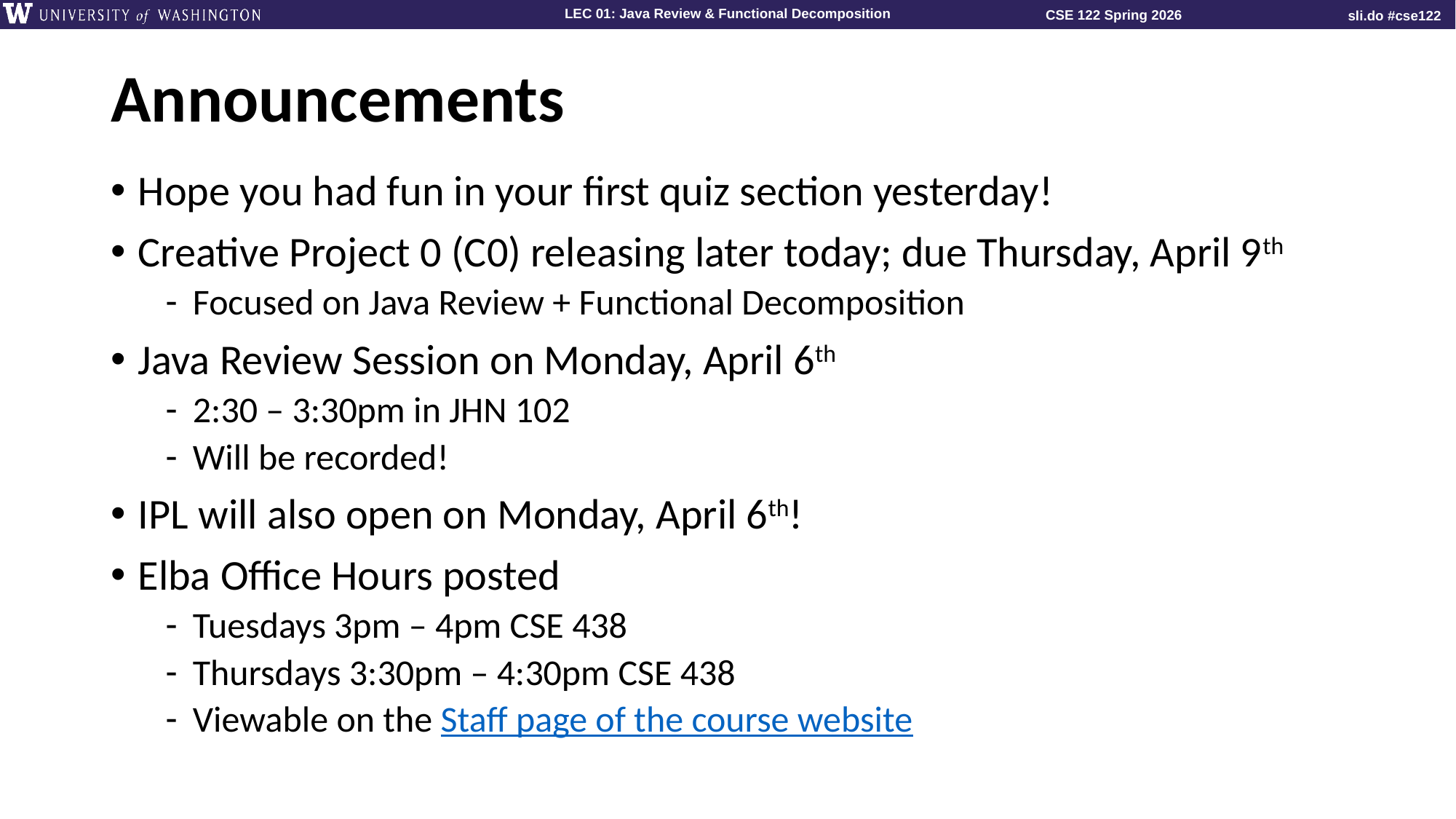

# Announcements
Hope you had fun in your first quiz section yesterday!
Creative Project 0 (C0) releasing later today; due Thursday, April 9th
Focused on Java Review + Functional Decomposition
Java Review Session on Monday, April 6th
2:30 – 3:30pm in JHN 102
Will be recorded!
IPL will also open on Monday, April 6th!
Elba Office Hours posted
Tuesdays 3pm – 4pm CSE 438
Thursdays 3:30pm – 4:30pm CSE 438
Viewable on the Staff page of the course website